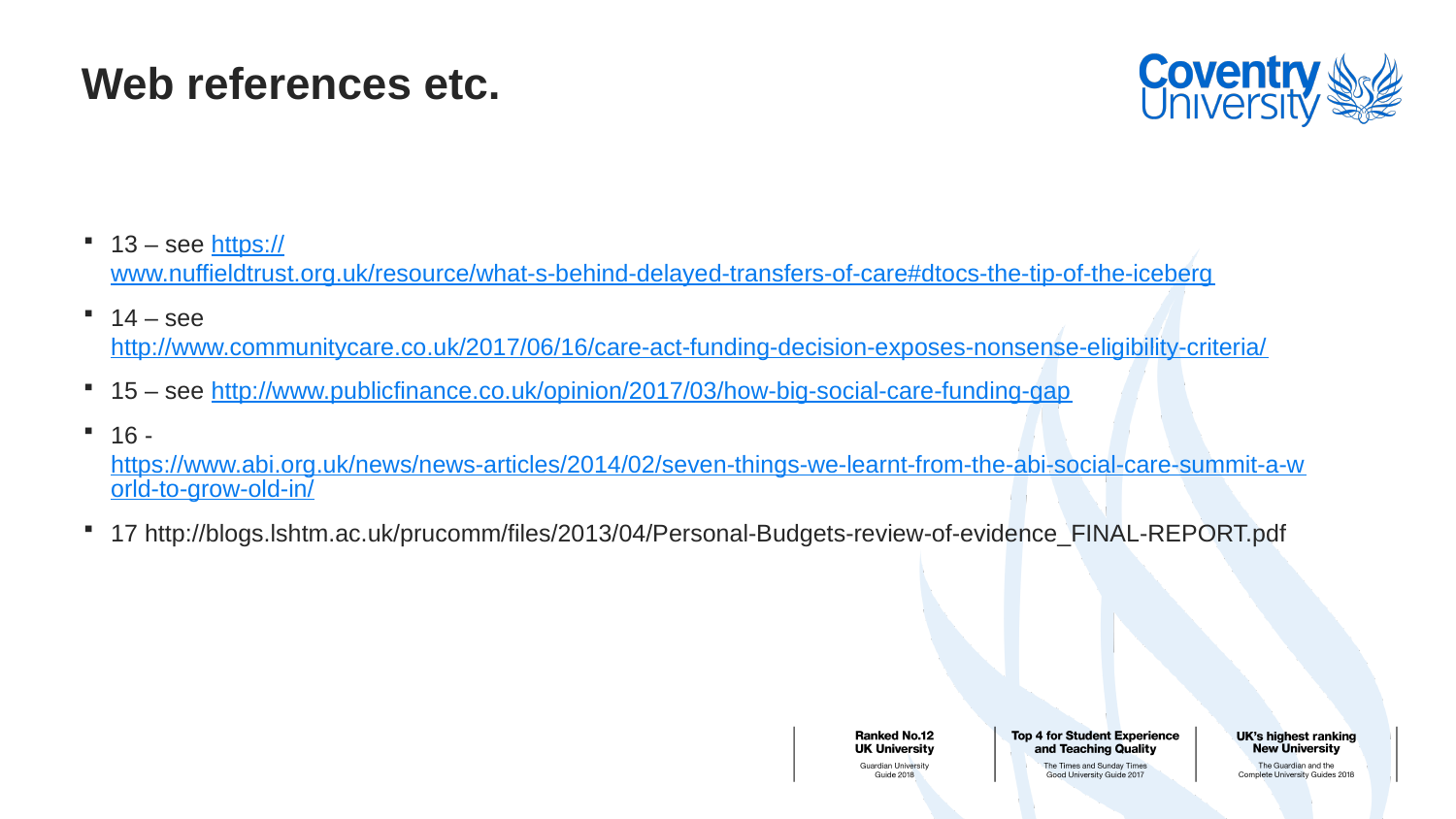

# Web references etc.

13 – see https://www.nuffieldtrust.org.uk/resource/what-s-behind-delayed-transfers-of-care#dtocs-the-tip-of-the-iceberg
14 – see http://www.communitycare.co.uk/2017/06/16/care-act-funding-decision-exposes-nonsense-eligibility-criteria/
15 – see http://www.publicfinance.co.uk/opinion/2017/03/how-big-social-care-funding-gap
16 - https://www.abi.org.uk/news/news-articles/2014/02/seven-things-we-learnt-from-the-abi-social-care-summit-a-world-to-grow-old-in/
17 http://blogs.lshtm.ac.uk/prucomm/files/2013/04/Personal-Budgets-review-of-evidence_FINAL-REPORT.pdf